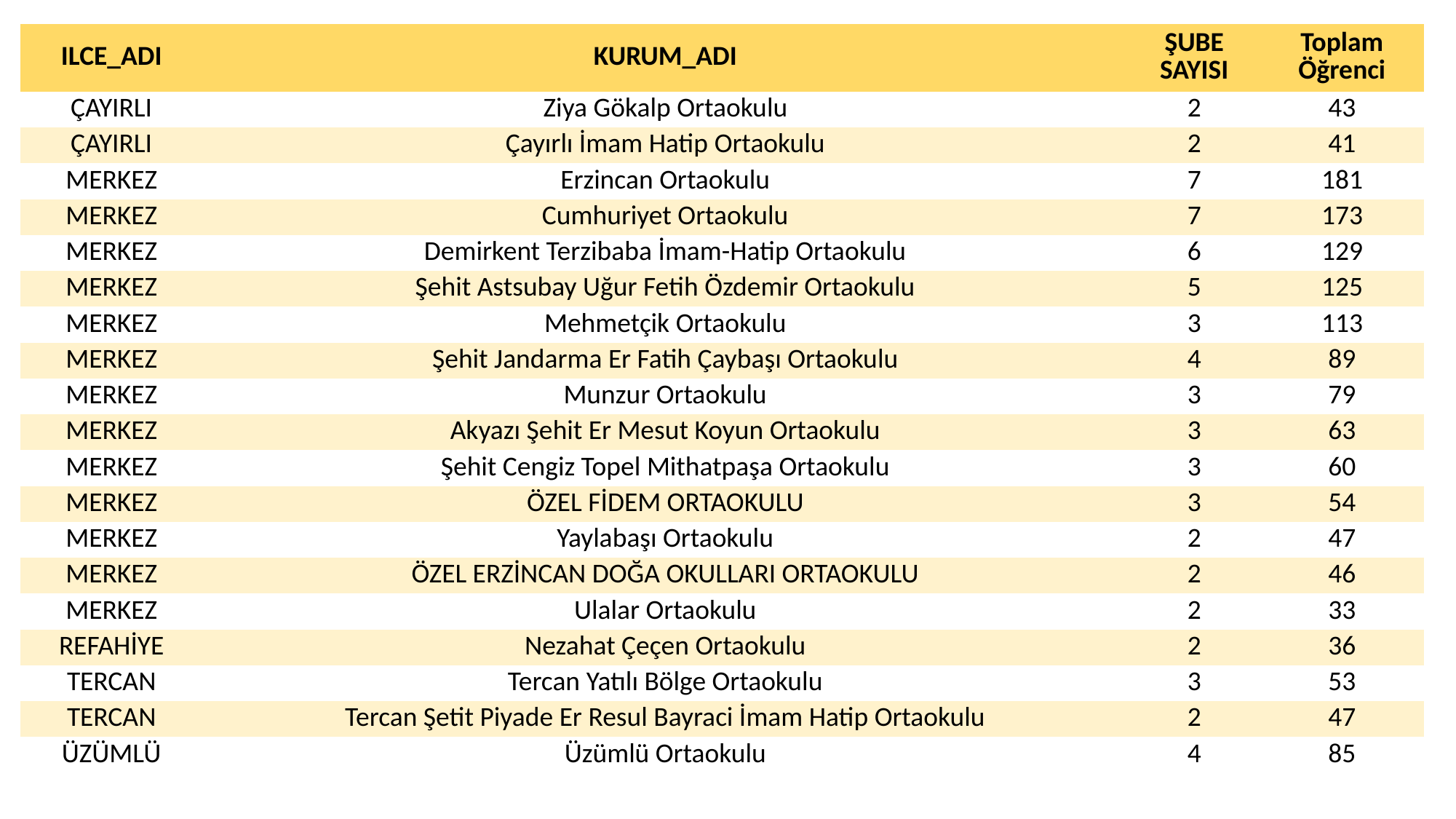

| ILCE\_ADI | KURUM\_ADI | ŞUBE SAYISI | Toplam Öğrenci |
| --- | --- | --- | --- |
| ÇAYIRLI | Ziya Gökalp Ortaokulu | 2 | 43 |
| ÇAYIRLI | Çayırlı İmam Hatip Ortaokulu | 2 | 41 |
| MERKEZ | Erzincan Ortaokulu | 7 | 181 |
| MERKEZ | Cumhuriyet Ortaokulu | 7 | 173 |
| MERKEZ | Demirkent Terzibaba İmam-Hatip Ortaokulu | 6 | 129 |
| MERKEZ | Şehit Astsubay Uğur Fetih Özdemir Ortaokulu | 5 | 125 |
| MERKEZ | Mehmetçik Ortaokulu | 3 | 113 |
| MERKEZ | Şehit Jandarma Er Fatih Çaybaşı Ortaokulu | 4 | 89 |
| MERKEZ | Munzur Ortaokulu | 3 | 79 |
| MERKEZ | Akyazı Şehit Er Mesut Koyun Ortaokulu | 3 | 63 |
| MERKEZ | Şehit Cengiz Topel Mithatpaşa Ortaokulu | 3 | 60 |
| MERKEZ | ÖZEL FİDEM ORTAOKULU | 3 | 54 |
| MERKEZ | Yaylabaşı Ortaokulu | 2 | 47 |
| MERKEZ | ÖZEL ERZİNCAN DOĞA OKULLARI ORTAOKULU | 2 | 46 |
| MERKEZ | Ulalar Ortaokulu | 2 | 33 |
| REFAHİYE | Nezahat Çeçen Ortaokulu | 2 | 36 |
| TERCAN | Tercan Yatılı Bölge Ortaokulu | 3 | 53 |
| TERCAN | Tercan Şetit Piyade Er Resul Bayraci İmam Hatip Ortaokulu | 2 | 47 |
| ÜZÜMLÜ | Üzümlü Ortaokulu | 4 | 85 |